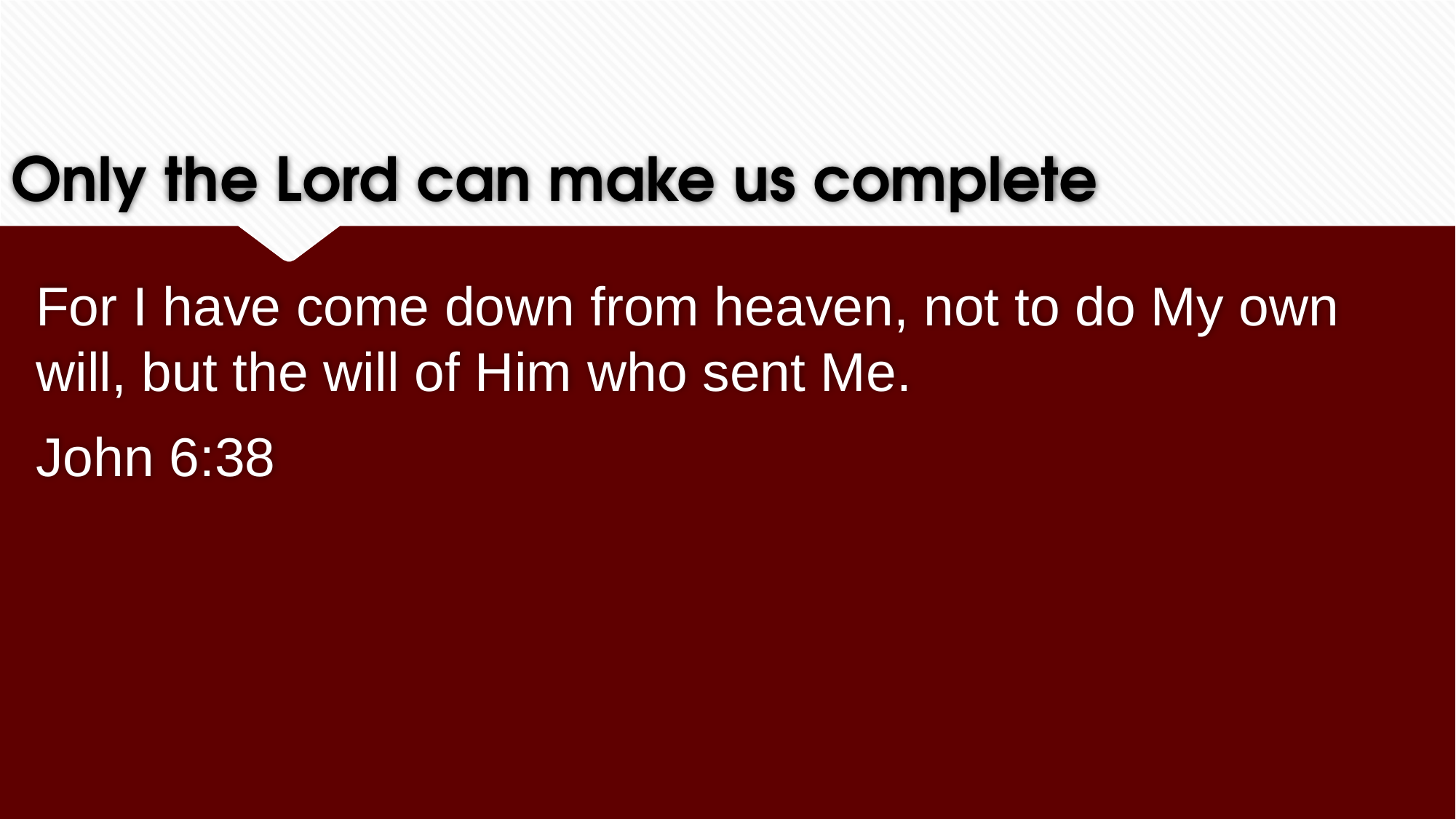

# Only the Lord can make us complete
For I have come down from heaven, not to do My own will, but the will of Him who sent Me.
John 6:38